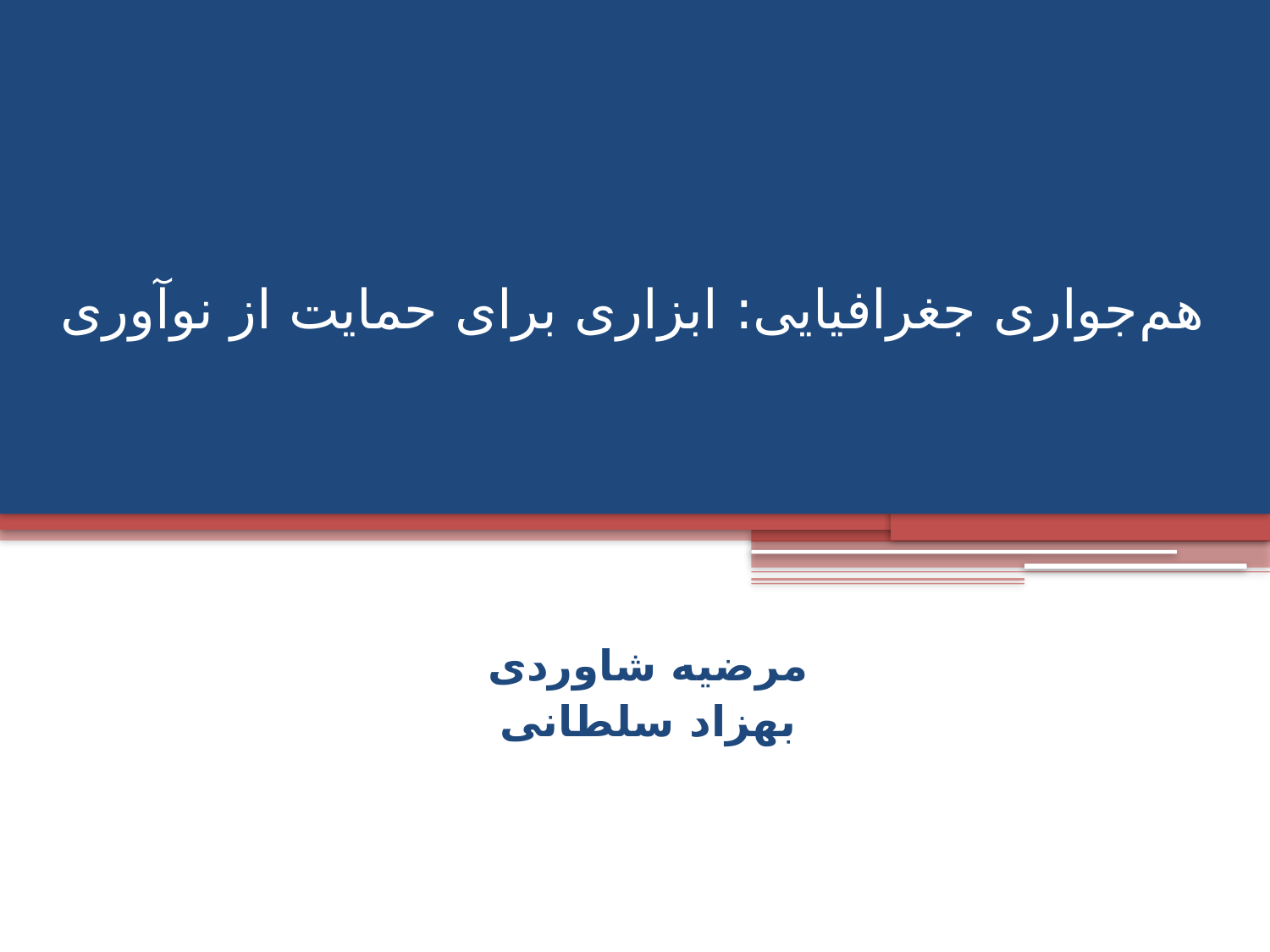

# هم‌جواری جغرافیایی: ابزاری برای حمایت از نوآوری

مرضیه شاوردی
بهزاد سلطانی